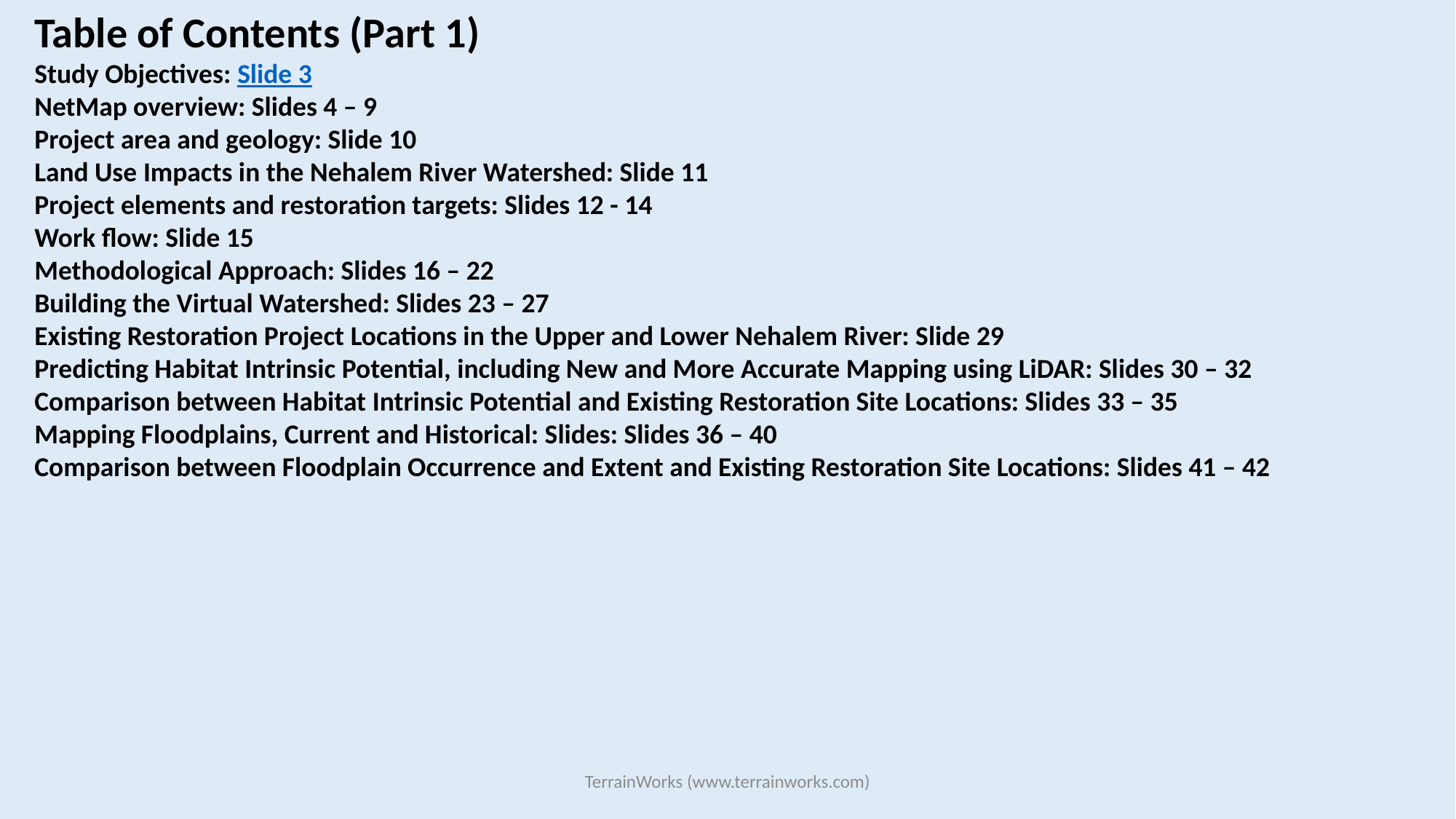

Table of Contents (Part 1)
Study Objectives: Slide 3
NetMap overview: Slides 4 – 9
Project area and geology: Slide 10
Land Use Impacts in the Nehalem River Watershed: Slide 11
Project elements and restoration targets: Slides 12 - 14
Work flow: Slide 15
Methodological Approach: Slides 16 – 22
Building the Virtual Watershed: Slides 23 – 27
Existing Restoration Project Locations in the Upper and Lower Nehalem River: Slide 29
Predicting Habitat Intrinsic Potential, including New and More Accurate Mapping using LiDAR: Slides 30 – 32
Comparison between Habitat Intrinsic Potential and Existing Restoration Site Locations: Slides 33 – 35
Mapping Floodplains, Current and Historical: Slides: Slides 36 – 40
Comparison between Floodplain Occurrence and Extent and Existing Restoration Site Locations: Slides 41 – 42

TerrainWorks (www.terrainworks.com)